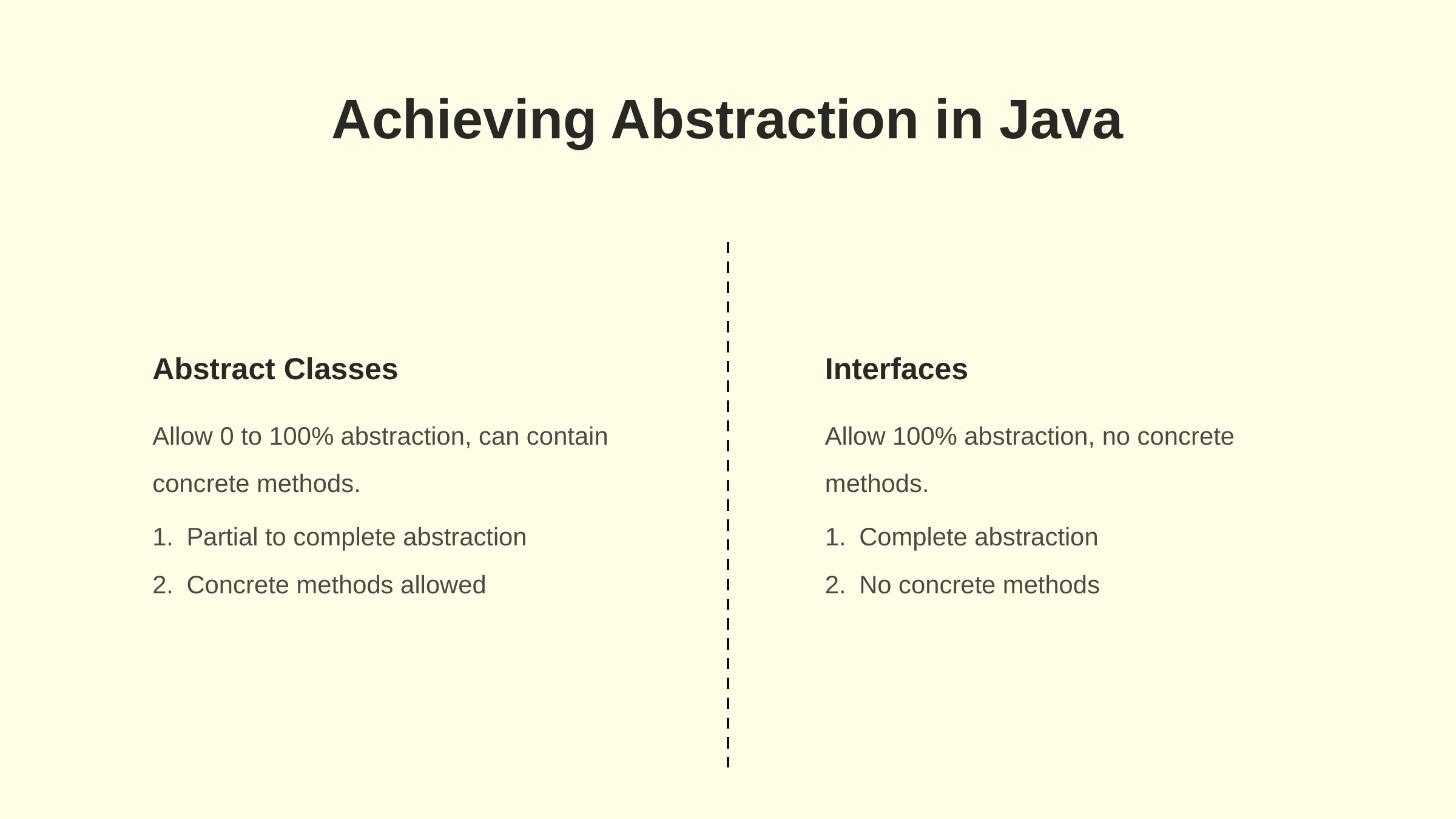

Achieving Abstraction in Java
Abstract Classes
Interfaces
Allow 0 to 100% abstraction, can contain
concrete methods.
Allow 100% abstraction, no concrete
methods.
Complete abstraction
Partial to complete abstraction
Concrete methods allowed
No concrete methods